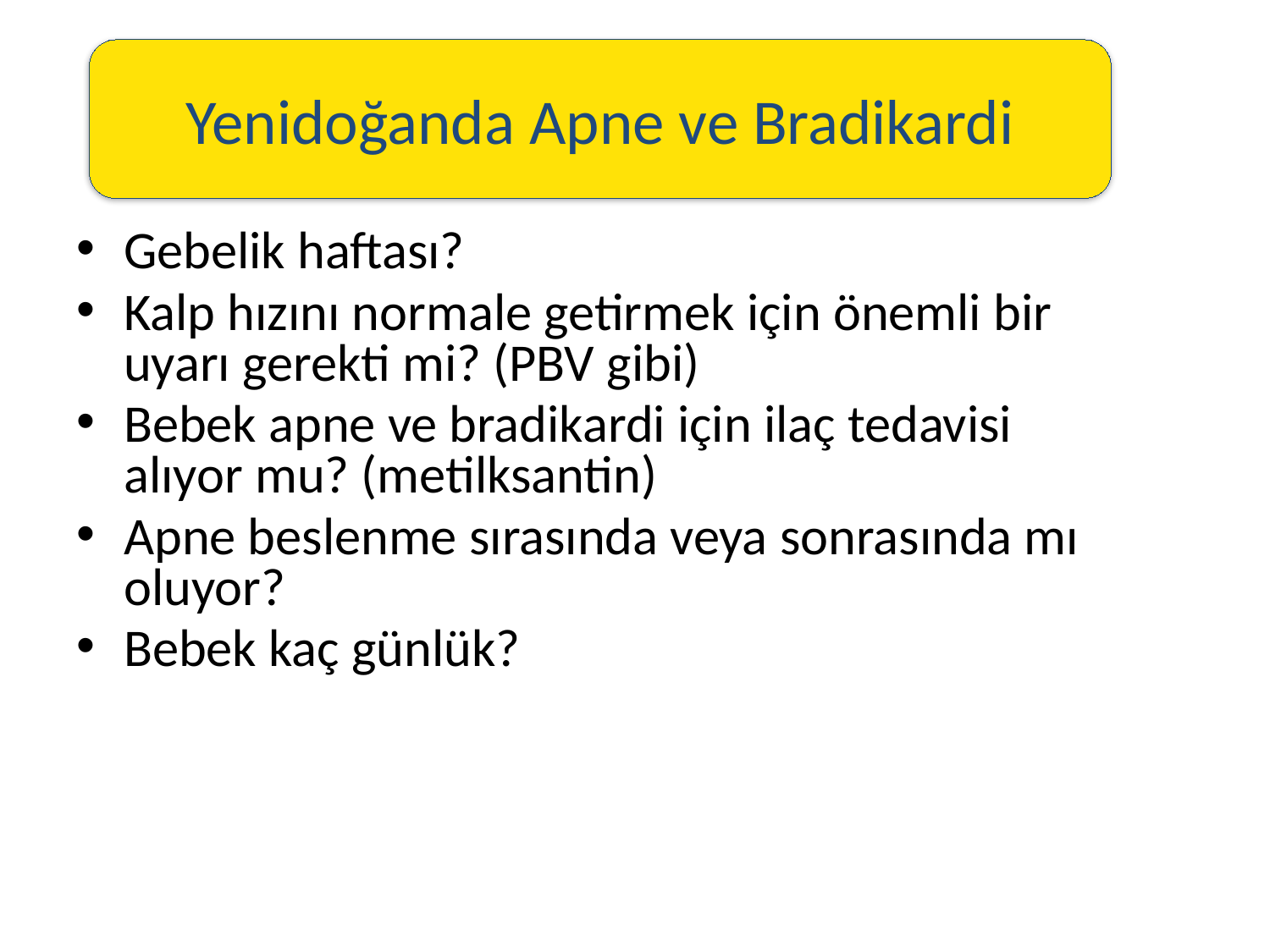

#
Yenidoğanda Apne ve Bradikardi
Gebelik haftası?
Kalp hızını normale getirmek için önemli bir uyarı gerekti mi? (PBV gibi)
Bebek apne ve bradikardi için ilaç tedavisi alıyor mu? (metilksantin)
Apne beslenme sırasında veya sonrasında mı oluyor?
Bebek kaç günlük?